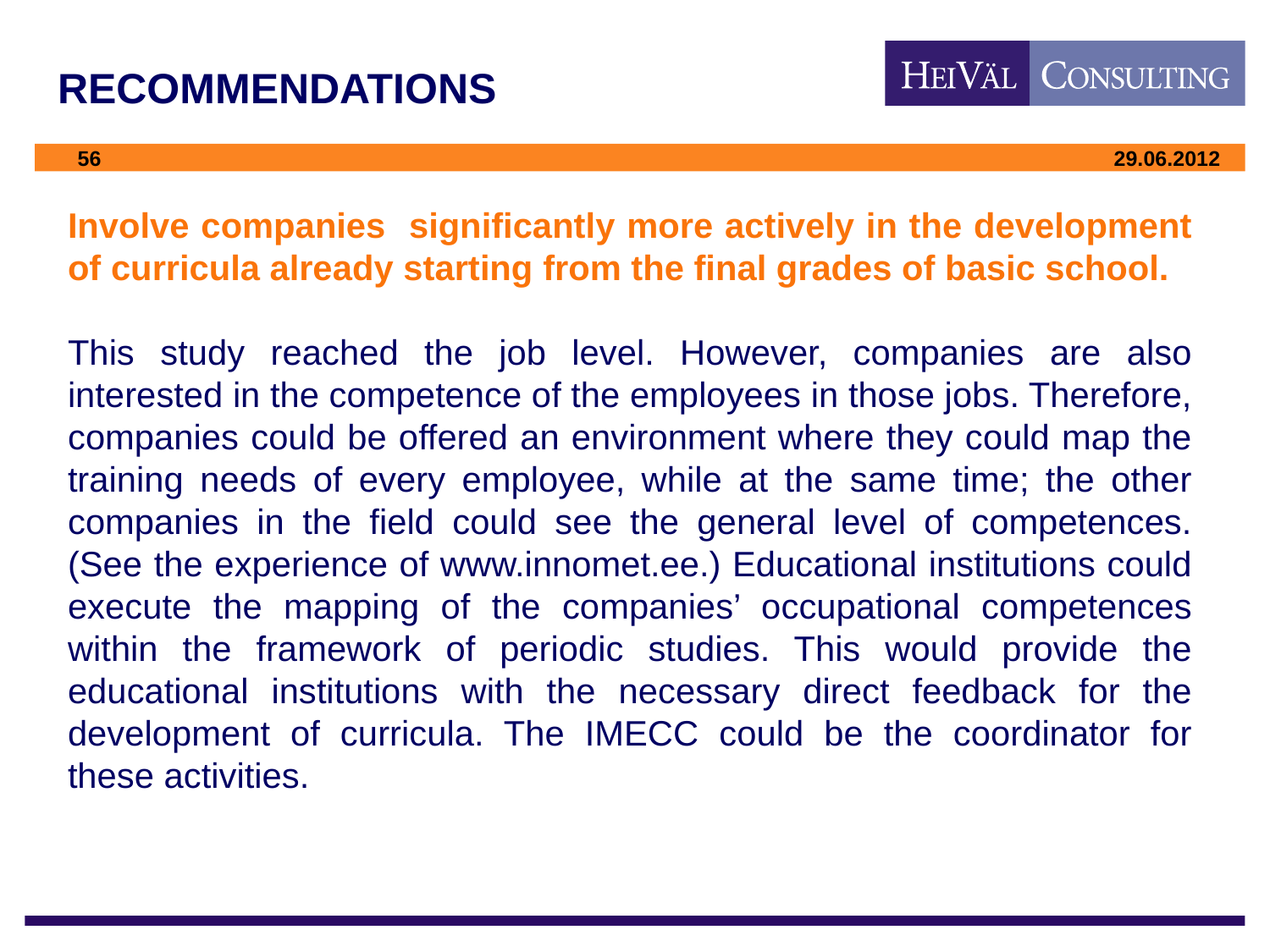

# RECOMMENDATIONS
Involve companies  significantly more actively in the development of curricula already starting from the final grades of basic school.

This study reached the job level. However, companies are also interested in the competence of the employees in those jobs. Therefore, companies could be offered an environment where they could map the training needs of every employee, while at the same time; the other companies in the field could see the general level of competences. (See the experience of www.innomet.ee.) Educational institutions could execute the mapping of the companies’ occupational competences within the framework of periodic studies. This would provide the educational institutions with the necessary direct feedback for the development of curricula. The IMECC could be the coordinator for these activities.